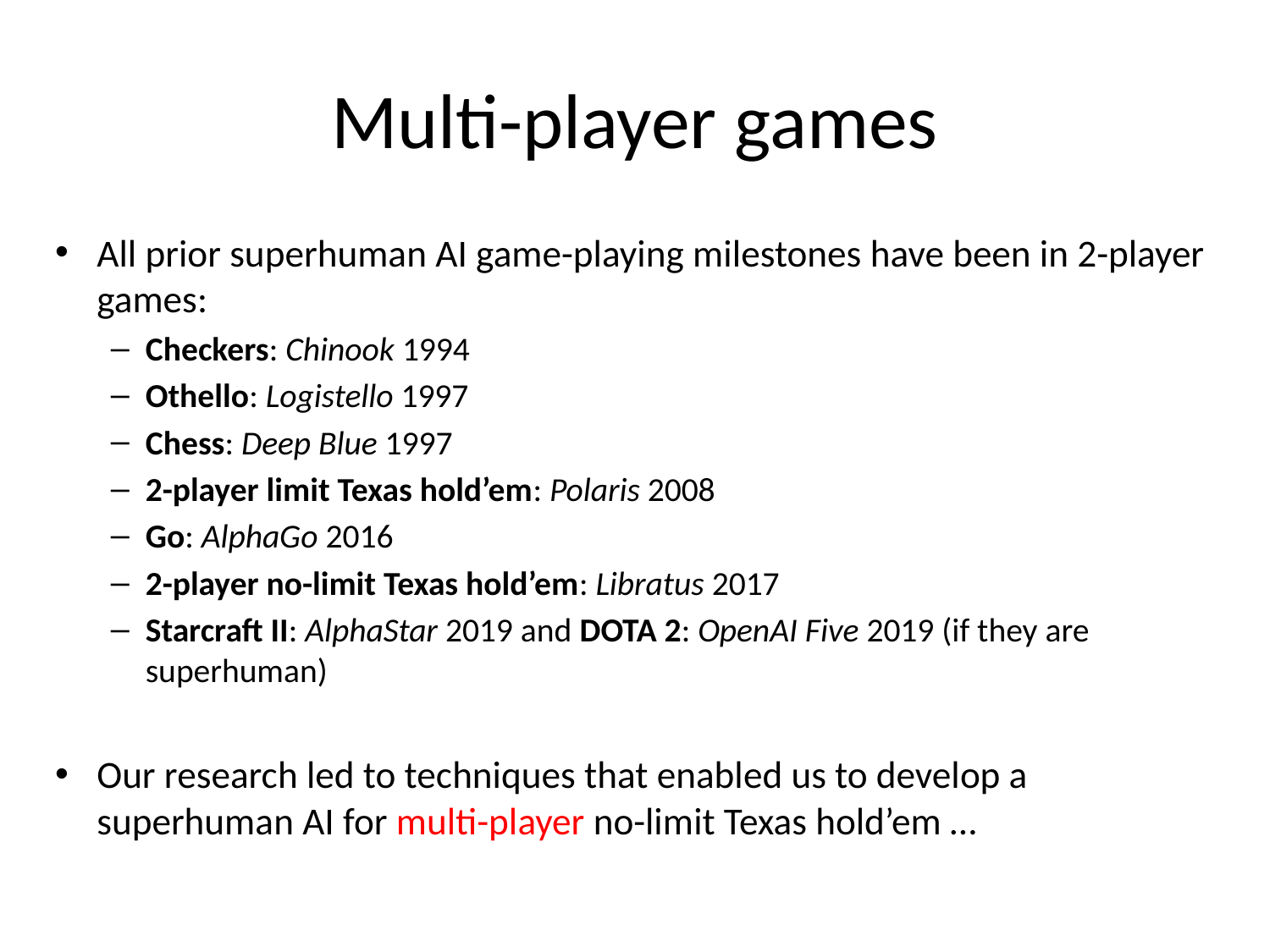

# Multi-player games
All prior superhuman AI game-playing milestones have been in 2-player games:
Checkers: Chinook 1994
Othello: Logistello 1997
Chess: Deep Blue 1997
2-player limit Texas hold’em: Polaris 2008
Go: AlphaGo 2016
2-player no-limit Texas hold’em: Libratus 2017
Starcraft II: AlphaStar 2019 and DOTA 2: OpenAI Five 2019 (if they are superhuman)

Our research led to techniques that enabled us to develop a superhuman AI for multi-player no-limit Texas hold’em …